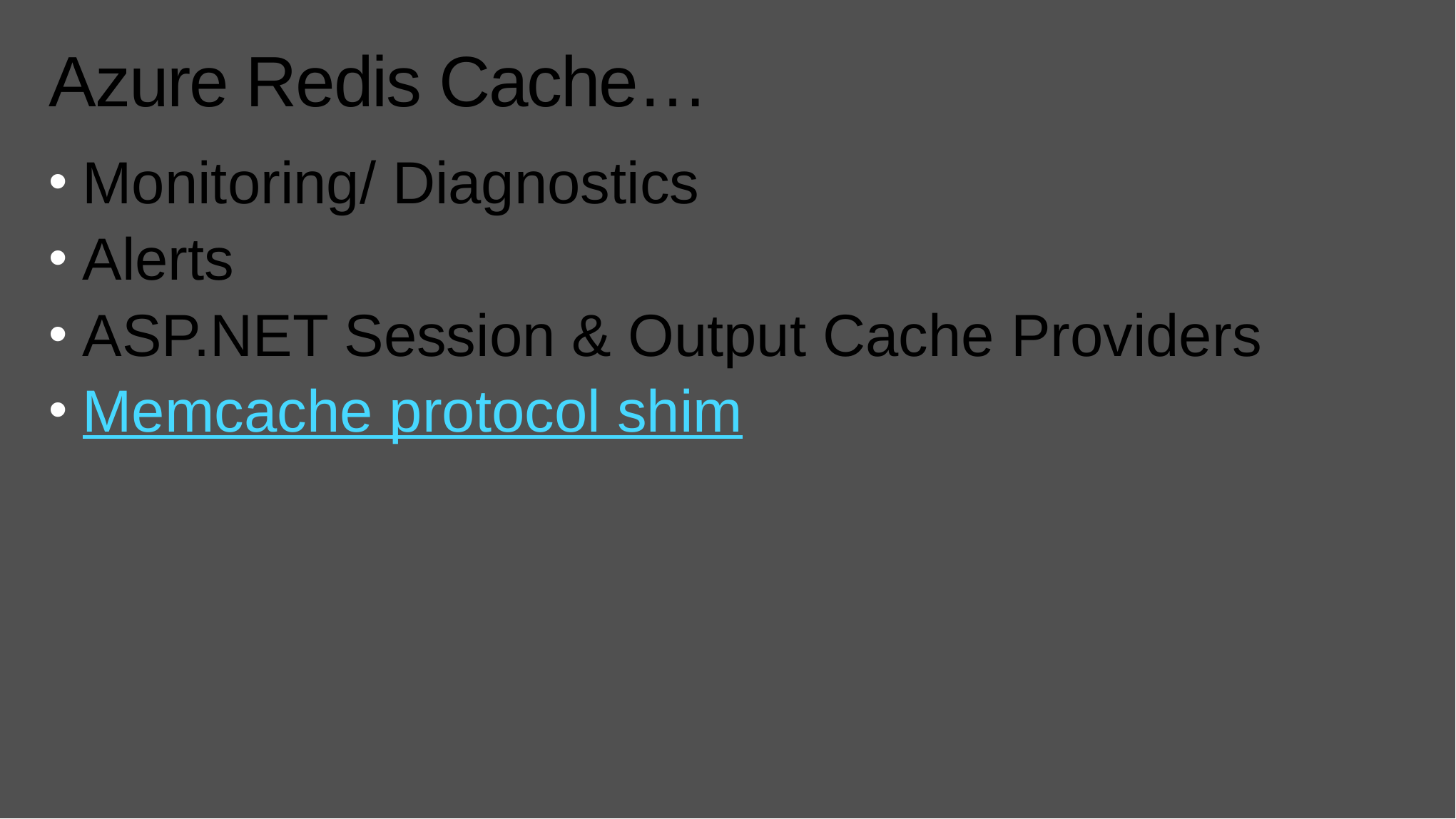

# Azure Redis Cache…
Monitoring/ Diagnostics
Alerts
ASP.NET Session & Output Cache Providers
Memcache protocol shim